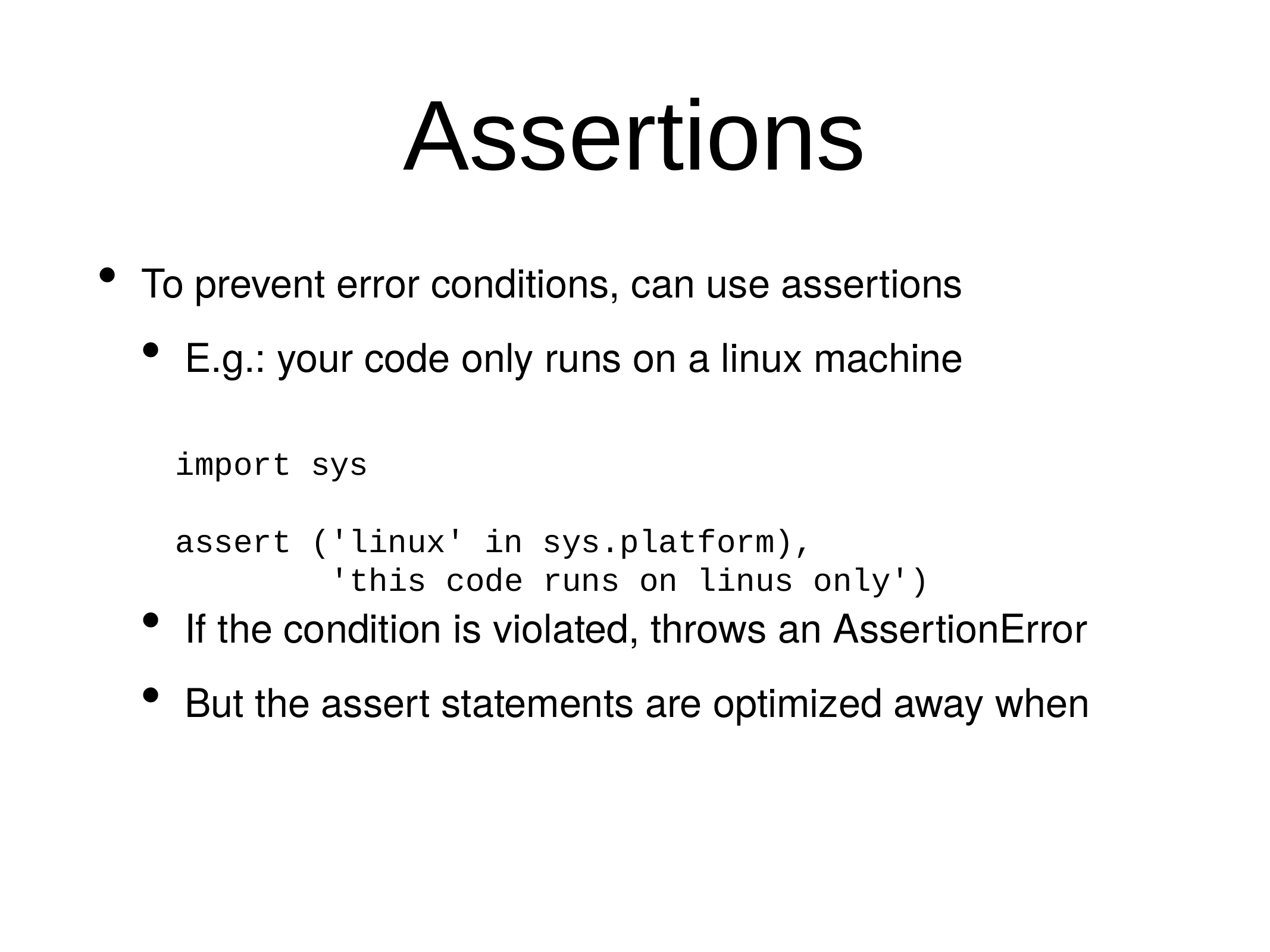

# Assertions
To prevent error conditions, can use assertions
E.g.: your code only runs on a linux machine

If the condition is violated, throws an AssertionError
But the assert statements are optimized away when
import sys

assert ('linux' in sys.platform),
        'this code runs on linus only')